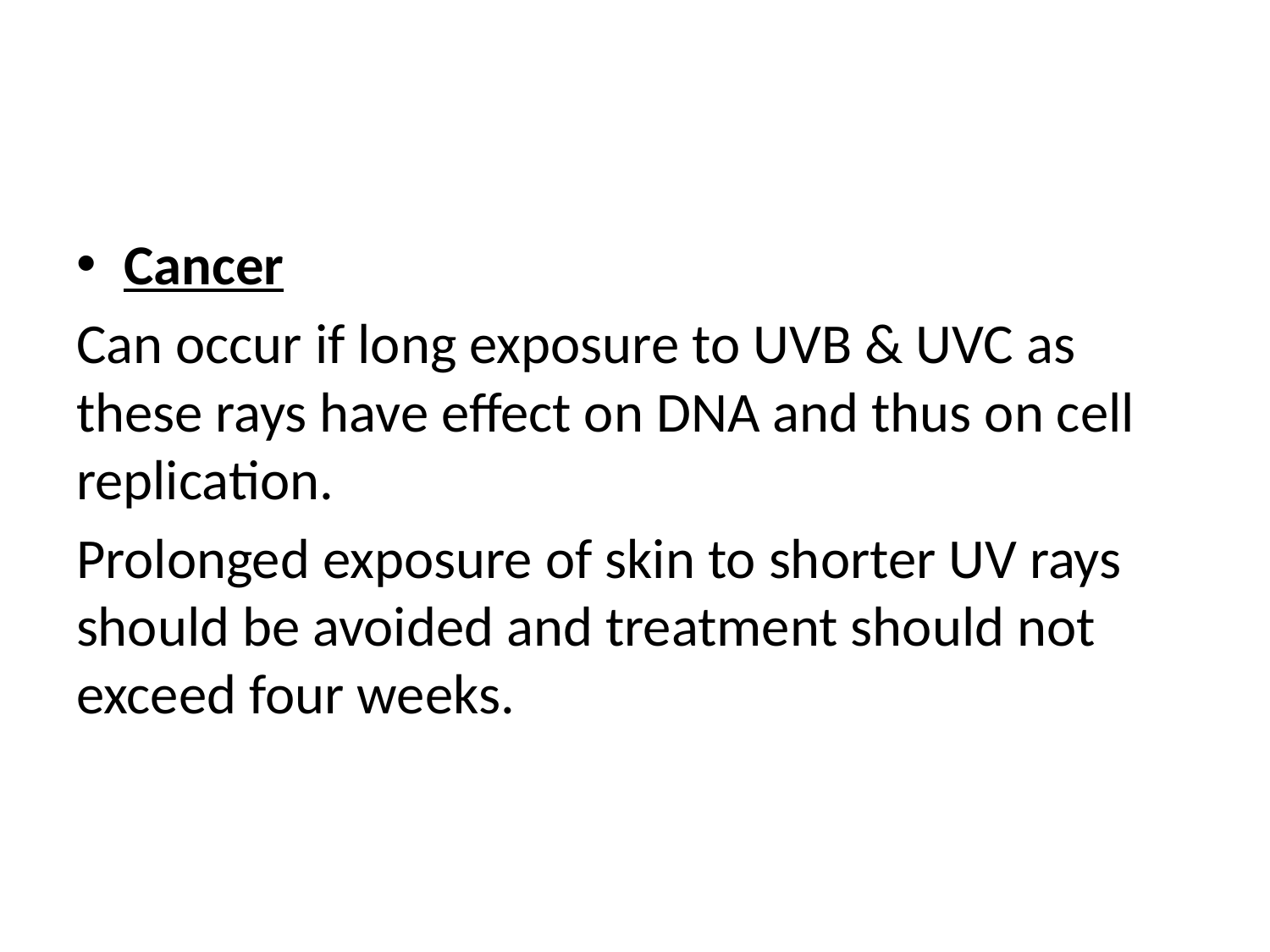

#
Cancer
Can occur if long exposure to UVB & UVC as these rays have effect on DNA and thus on cell replication.
Prolonged exposure of skin to shorter UV rays should be avoided and treatment should not exceed four weeks.